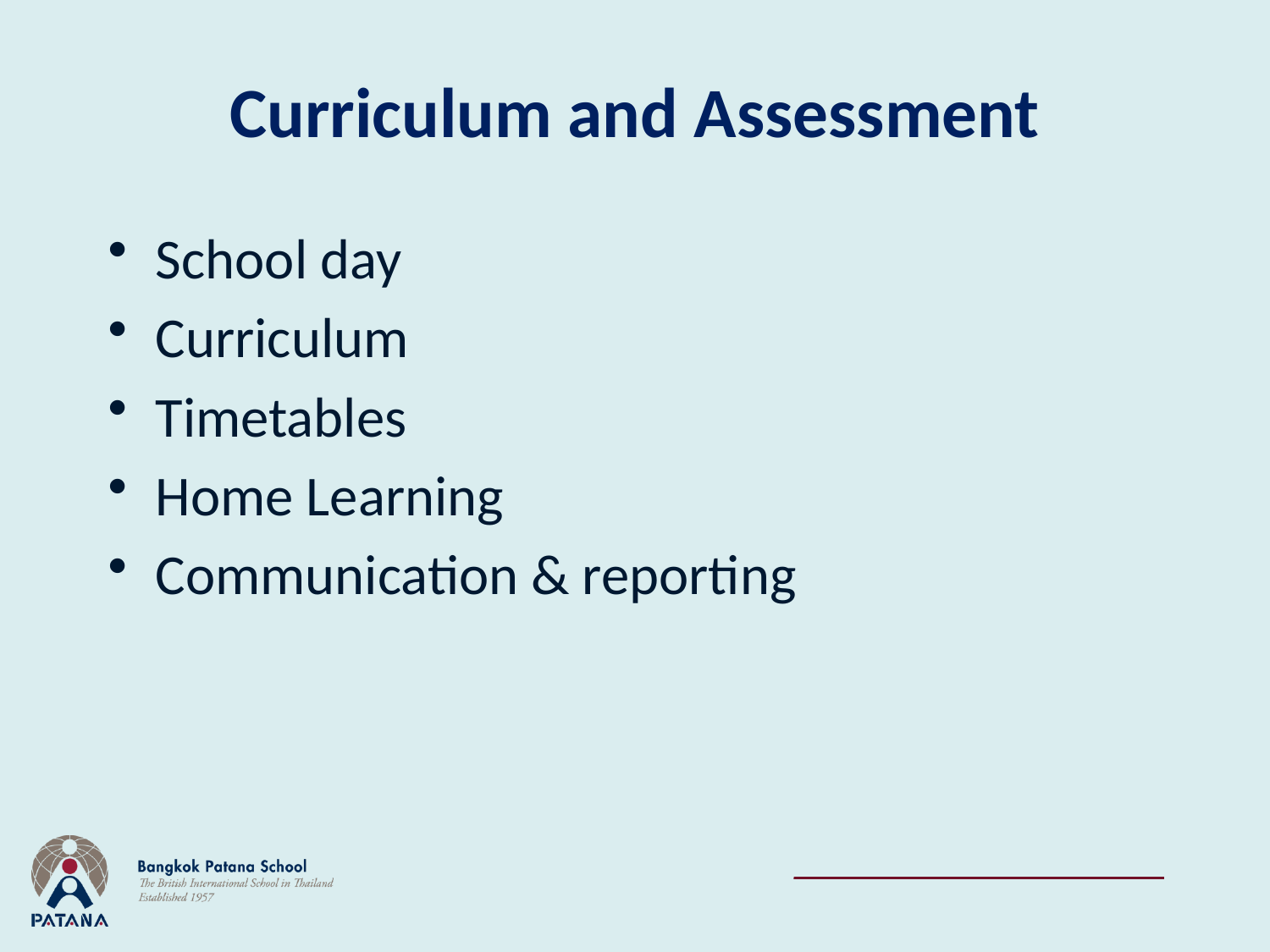

# Curriculum and Assessment
School day
Curriculum
Timetables
Home Learning
Communication & reporting